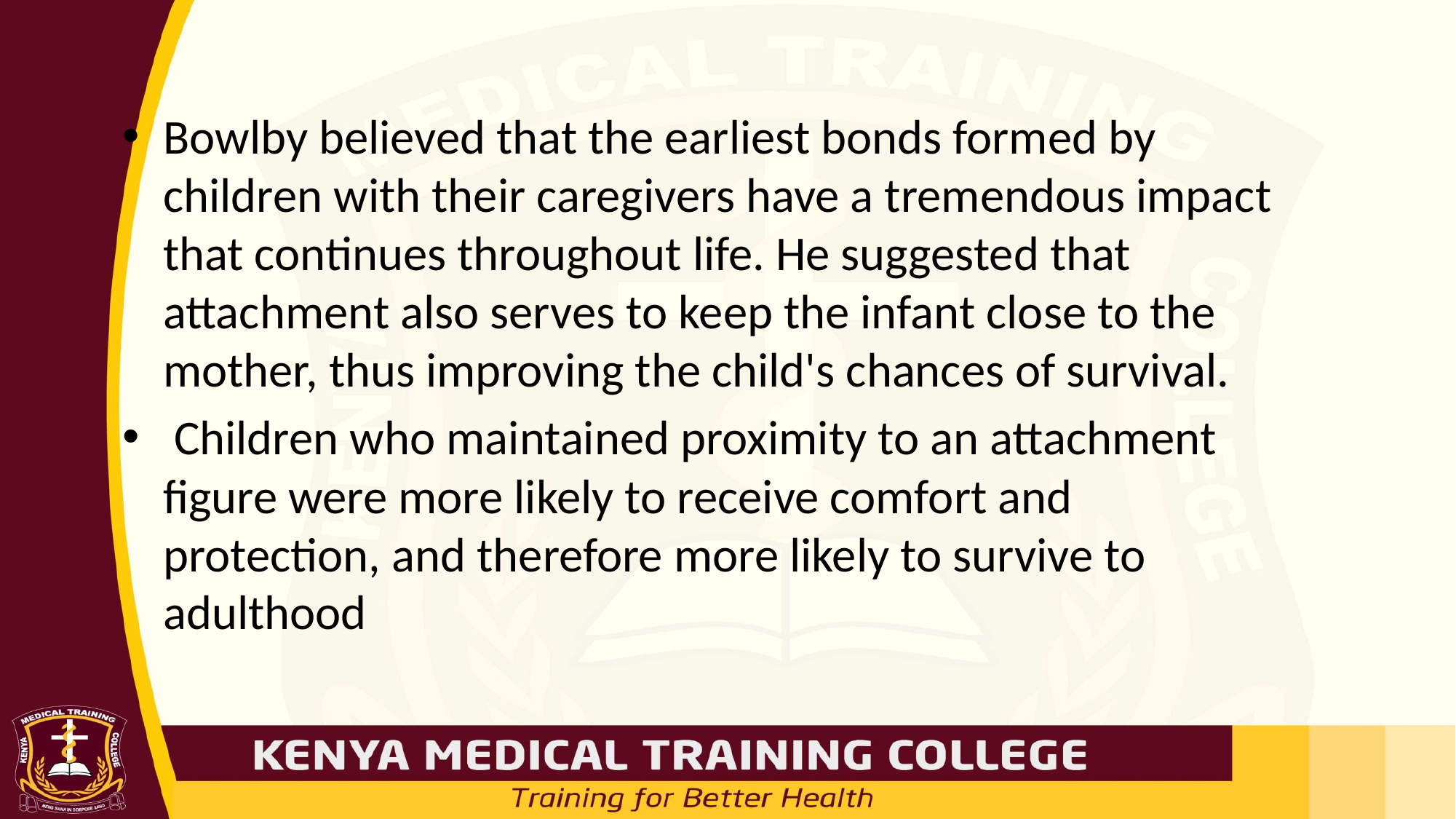

Bowlby believed that the earliest bonds formed by children with their caregivers have a tremendous impact that continues throughout life. He suggested that attachment also serves to keep the infant close to the mother, thus improving the child's chances of survival.
 Children who maintained proximity to an attachment figure were more likely to receive comfort and protection, and therefore more likely to survive to adulthood